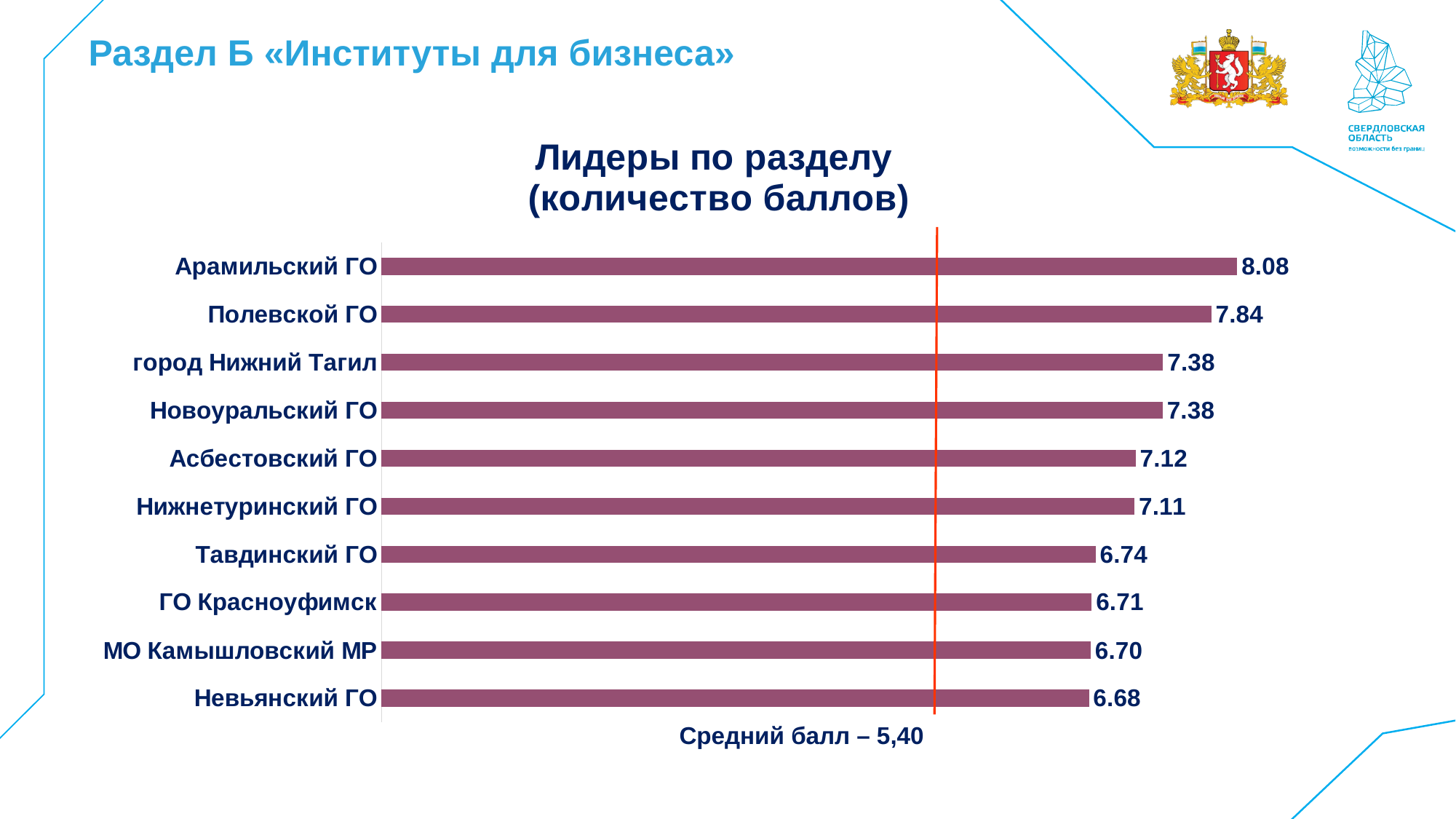

# Раздел Б «Институты для бизнеса»

### Chart: Лидеры по разделу
(количество баллов)

| Category | Лидеры по разделу (количество баллов) |
|---|---|
| Арамильский ГО | 8.080746999999999 |
| Полевской ГО | 7.835560000000001 |
| город Нижний Тагил | 7.380154 |
| Новоуральский ГО | 7.376154 |
| Асбестовский ГО | 7.121398 |
| Нижнетуринский ГО | 7.11156 |
| Тавдинский ГО | 6.74356 |
| ГО Красноуфимск | 6.706967 |
| МО Камышловский МР | 6.696747 |
| Невьянский ГО | 6.680747 |
Средний балл – 5,40